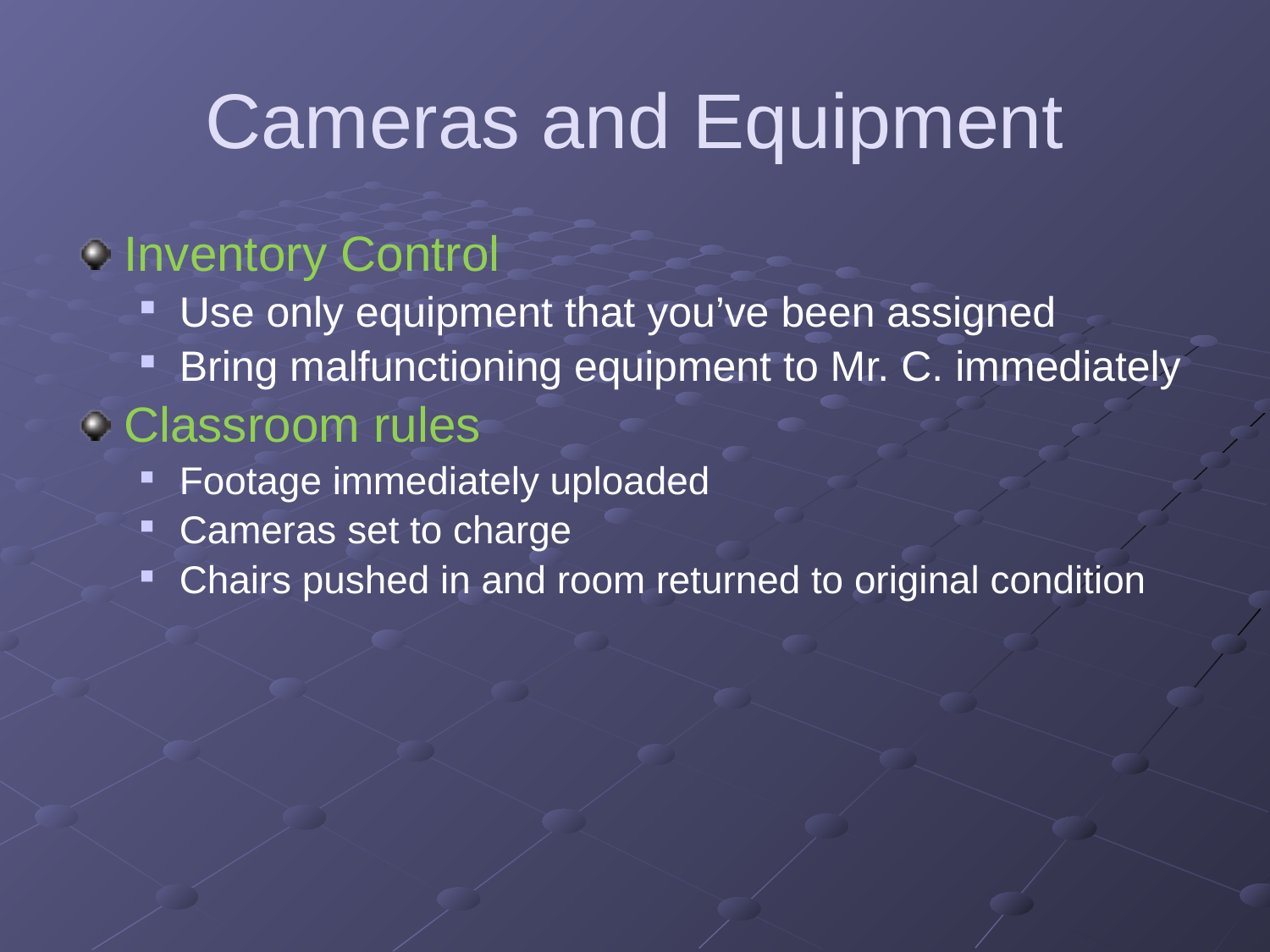

# Cameras and Equipment
Inventory Control
Use only equipment that you’ve been assigned
Bring malfunctioning equipment to Mr. C. immediately
Classroom rules
Footage immediately uploaded
Cameras set to charge
Chairs pushed in and room returned to original condition